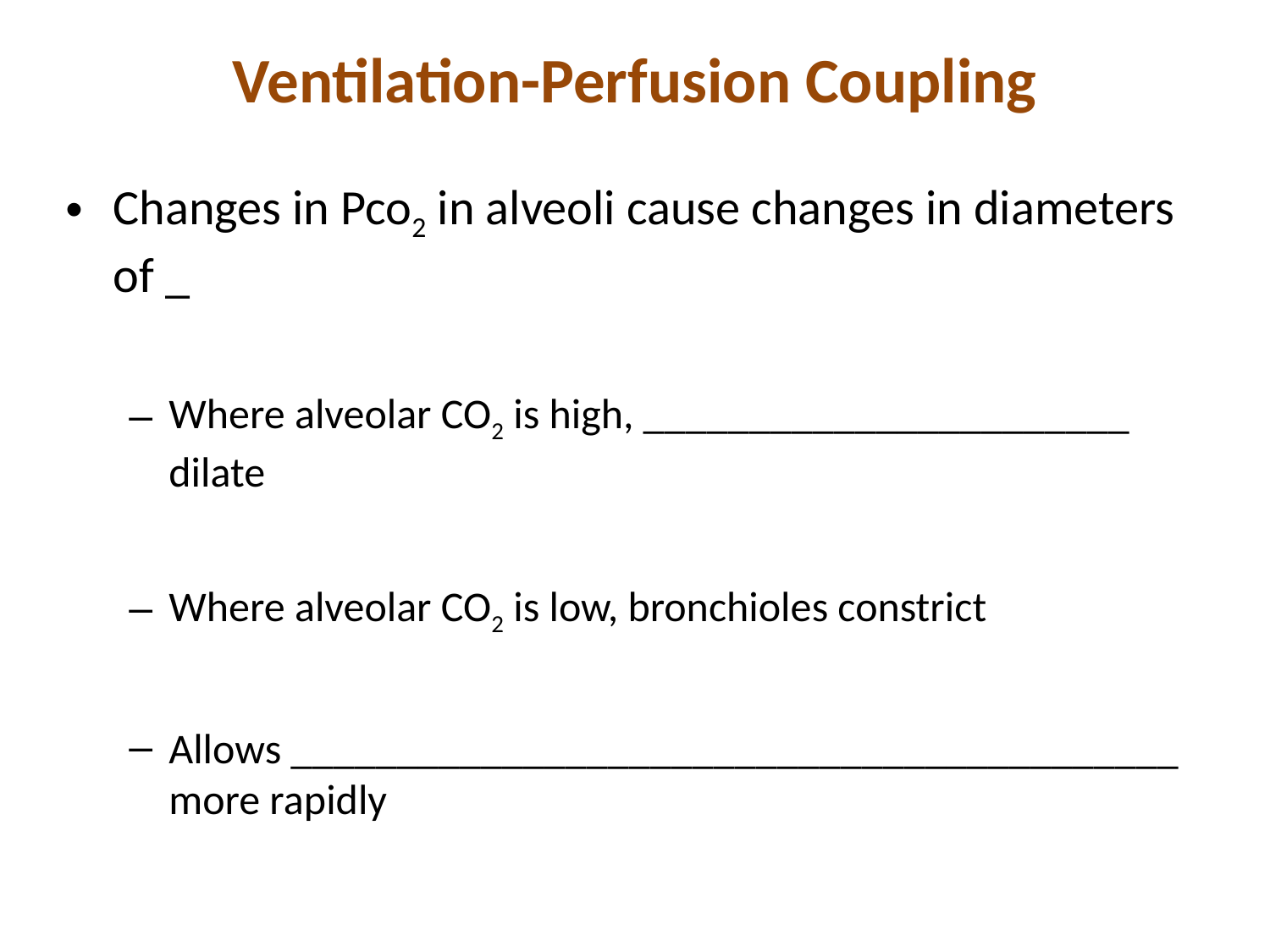

# Ventilation-Perfusion Coupling
Changes in Pco2 in alveoli cause changes in diameters of _

Where alveolar CO2 is high, _______________________ dilate

Where alveolar CO2 is low, bronchioles constrict

Allows __________________________________________ more rapidly